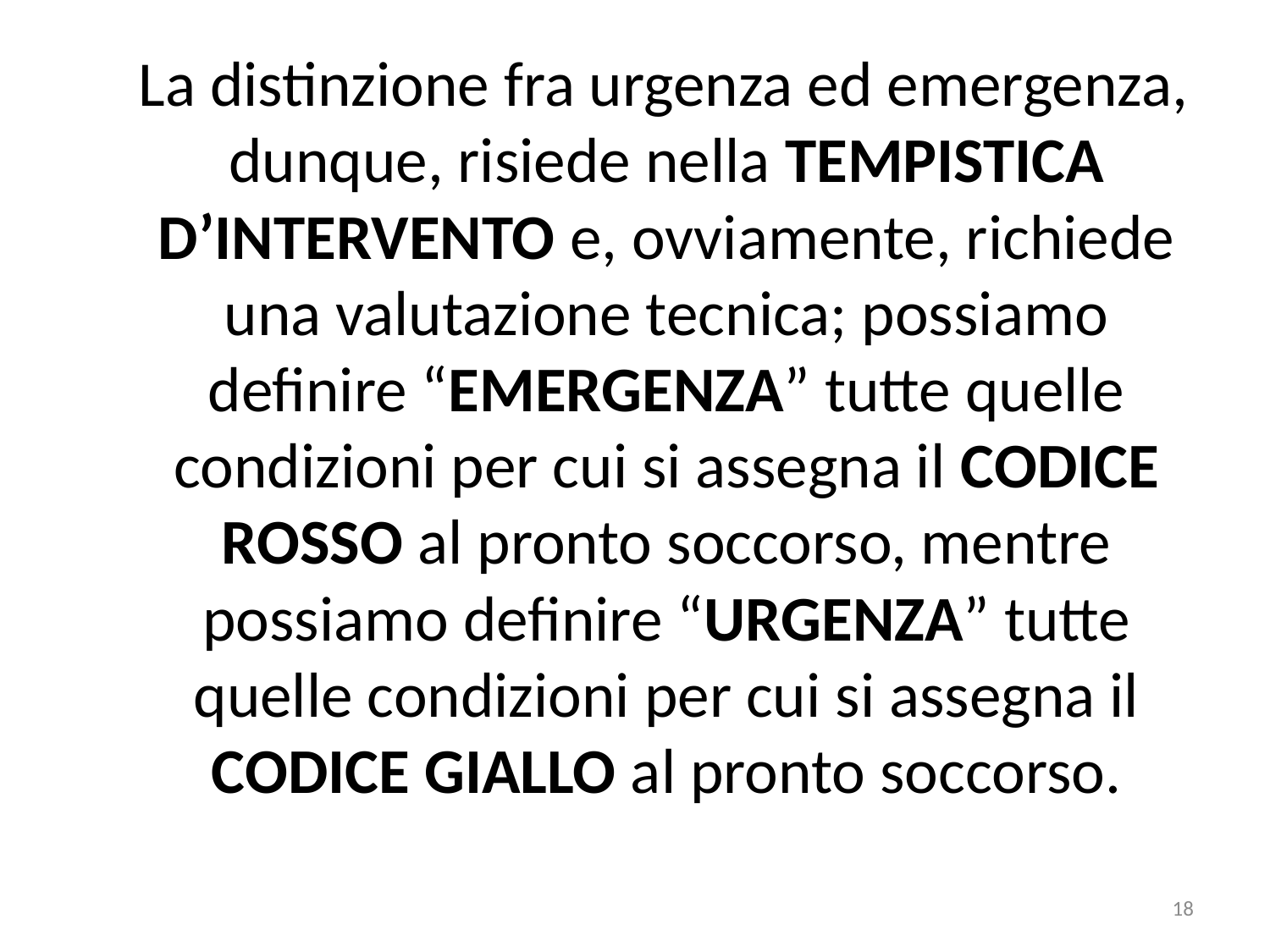

La distinzione fra urgenza ed emergenza, dunque, risiede nella TEMPISTICA D’INTERVENTO e, ovviamente, richiede una valutazione tecnica; possiamo definire “EMERGENZA” tutte quelle condizioni per cui si assegna il CODICE ROSSO al pronto soccorso, mentre possiamo definire “URGENZA” tutte quelle condizioni per cui si assegna il CODICE GIALLO al pronto soccorso.
#
18